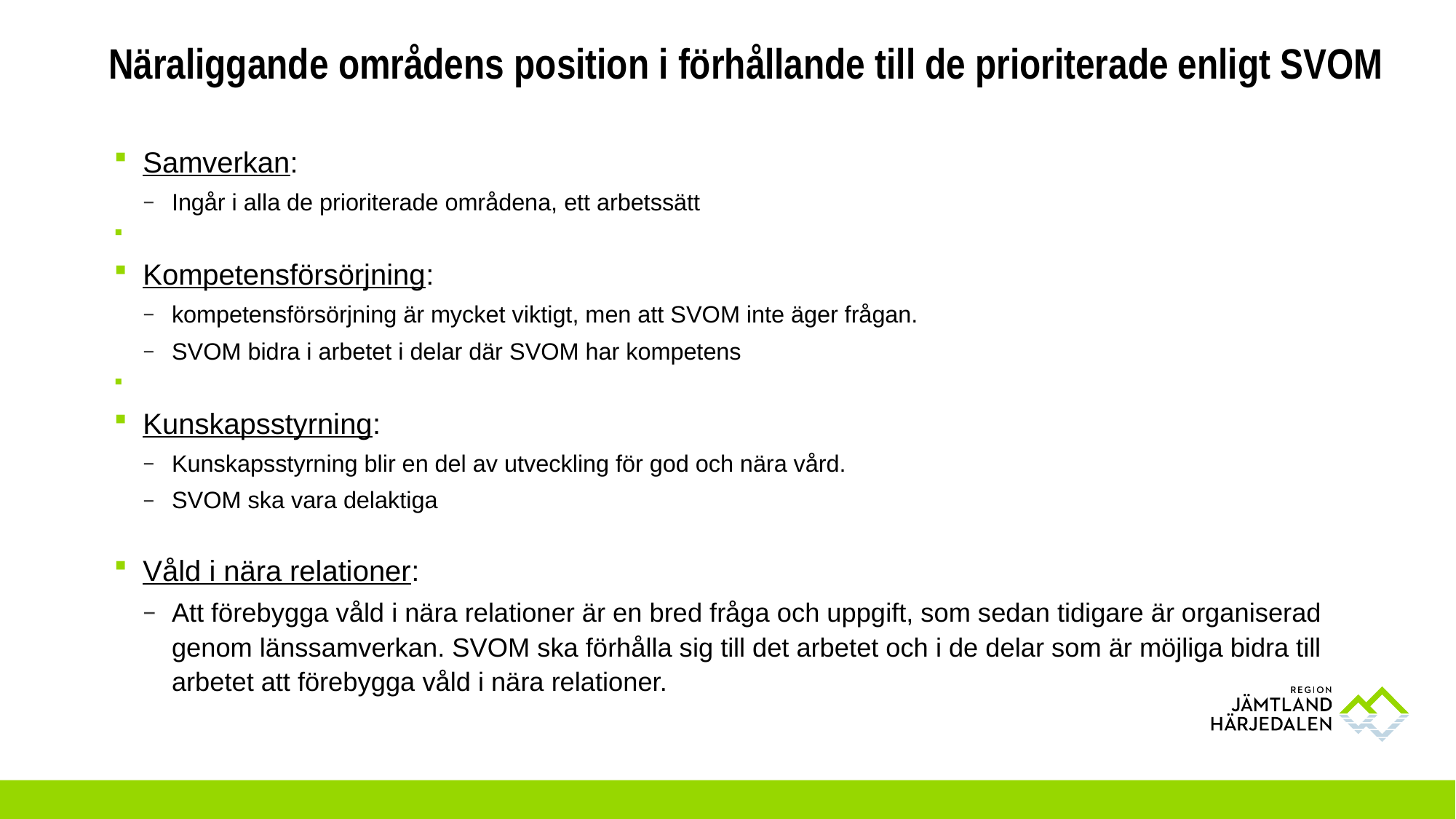

# Näraliggande områdens position i förhållande till de prioriterade enligt SVOM

Samverkan:
Ingår i alla de prioriterade områdena, ett arbetssätt

Kompetensförsörjning:
kompetensförsörjning är mycket viktigt, men att SVOM inte äger frågan.
SVOM bidra i arbetet i delar där SVOM har kompetens

Kunskapsstyrning:
Kunskapsstyrning blir en del av utveckling för god och nära vård.
SVOM ska vara delaktiga

Våld i nära relationer:
Att förebygga våld i nära relationer är en bred fråga och uppgift, som sedan tidigare är organiserad genom länssamverkan. SVOM ska förhålla sig till det arbetet och i de delar som är möjliga bidra till arbetet att förebygga våld i nära relationer.